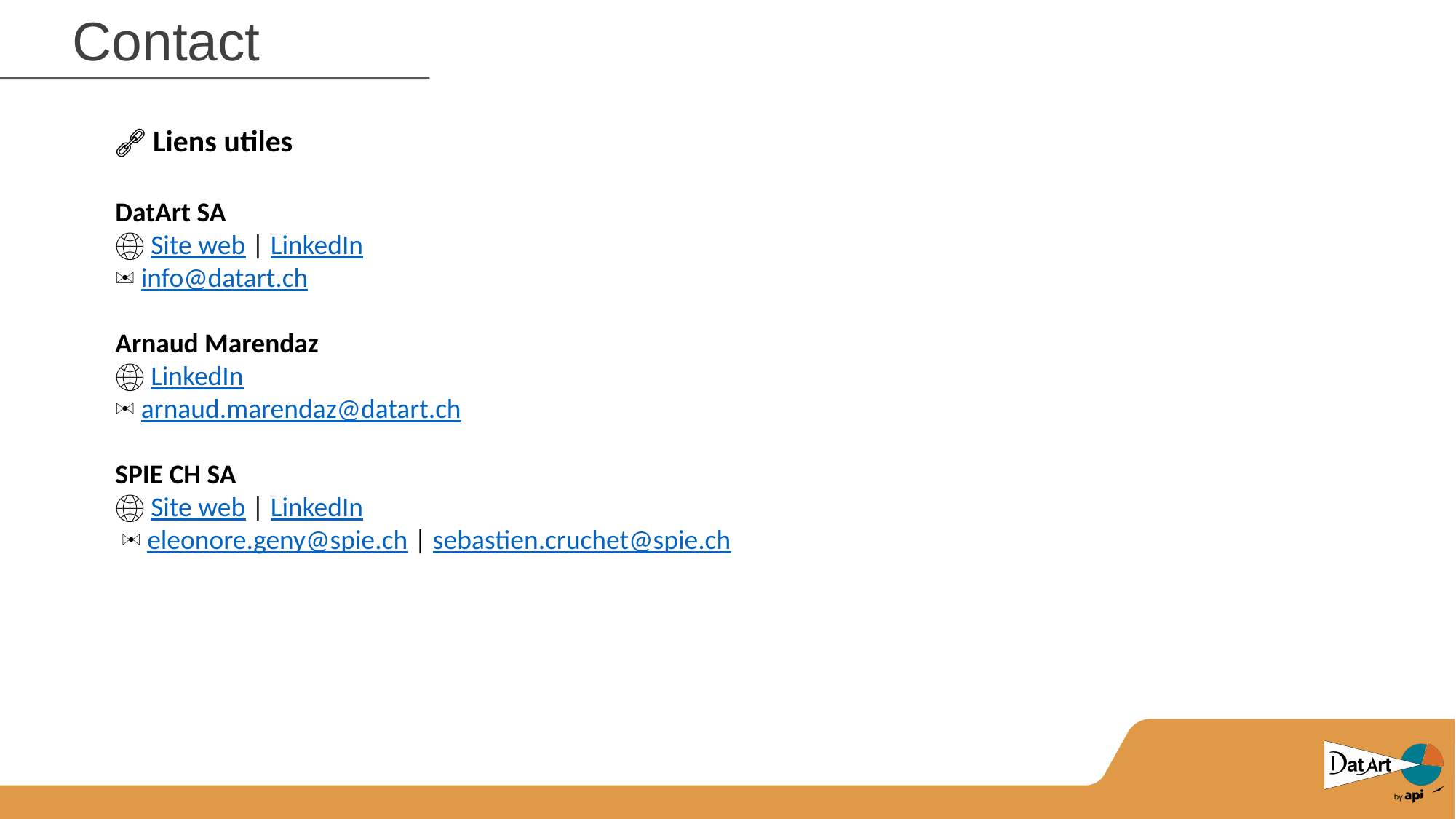

# Contact
🔗 Liens utiles

DatArt SA
🌐 Site web | LinkedIn
✉️ info@datart.ch

Arnaud Marendaz
🌐 LinkedIn
✉️ arnaud.marendaz@datart.ch

SPIE CH SA
🌐 Site web | LinkedIn
 ✉️ eleonore.geny@spie.ch | sebastien.cruchet@spie.ch